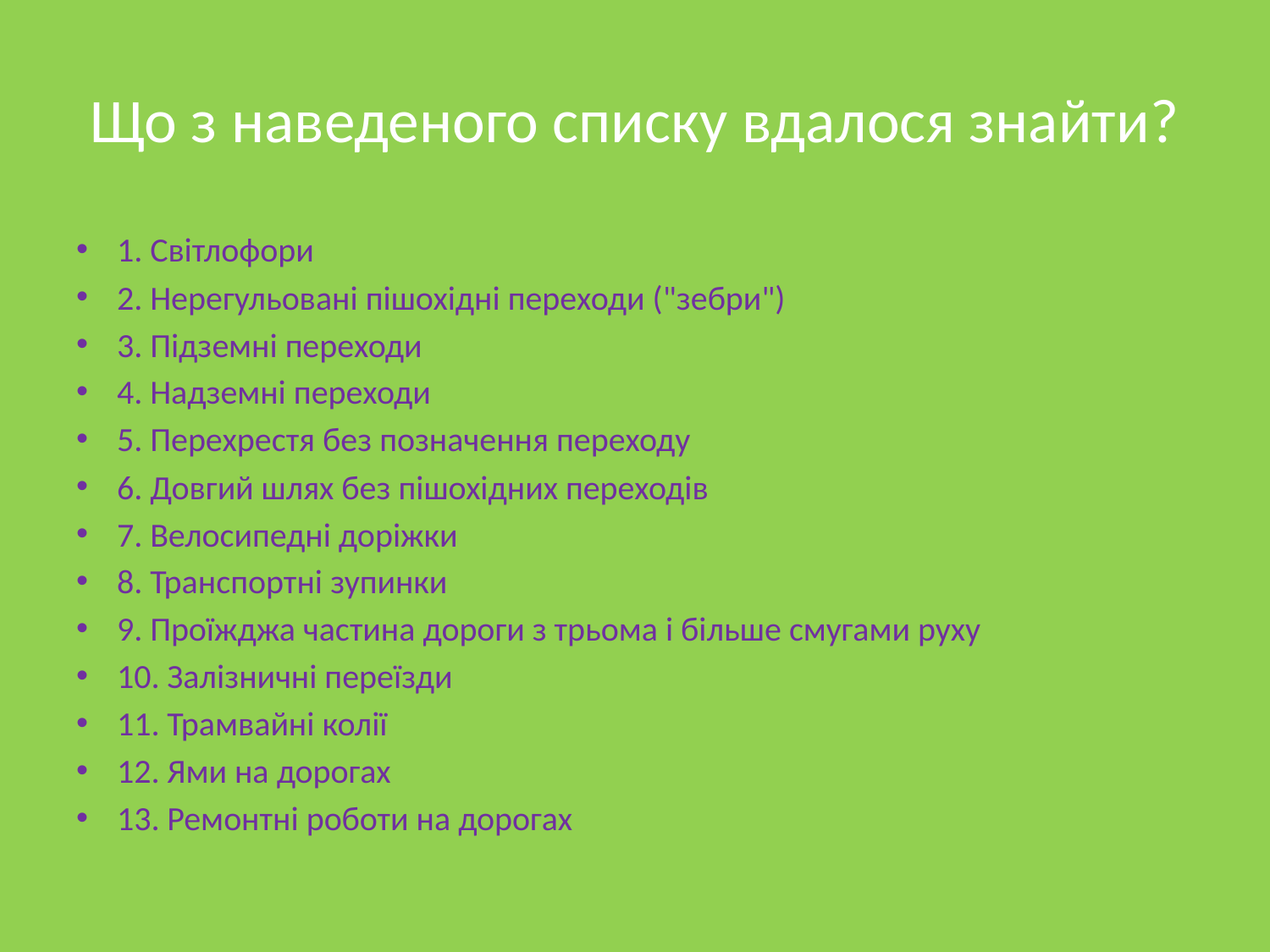

# Що з наведеного списку вдалося знайти?
1. Світлофори
2. Нерегульовані пішохідні переходи ("зебри")
3. Підземні переходи
4. Надземні переходи
5. Перехрестя без позначення переходу
6. Довгий шлях без пішохідних переходів
7. Велосипедні доріжки
8. Транспортні зупинки
9. Проїжджа частина дороги з трьома і більше смугами руху
10. Залізничні переїзди
11. Трамвайні колії
12. Ями на дорогах
13. Ремонтні роботи на дорогах